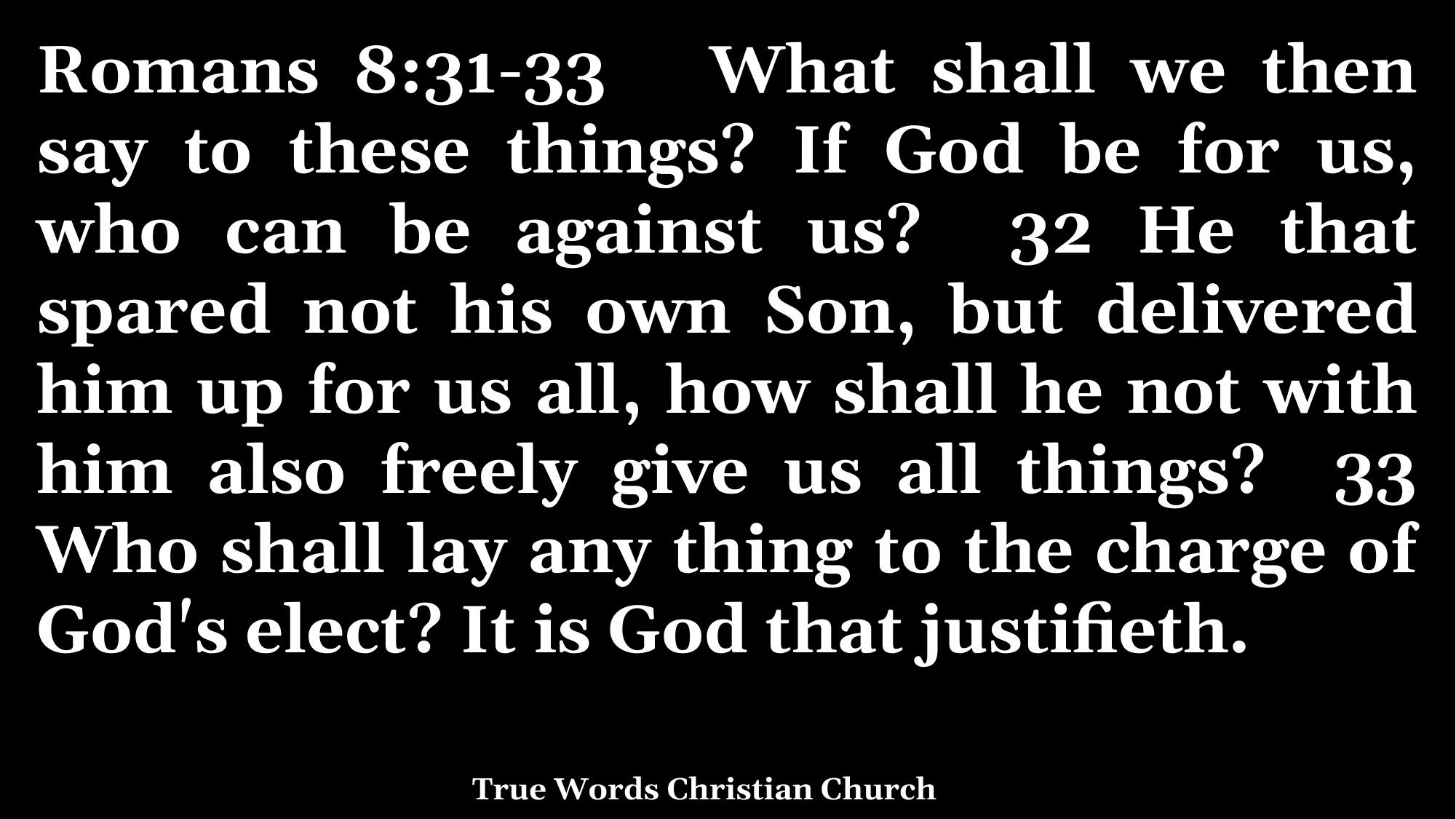

Romans 8:31-33   What shall we then say to these things? If God be for us, who can be against us?  32 He that spared not his own Son, but delivered him up for us all, how shall he not with him also freely give us all things?  33 Who shall lay any thing to the charge of God's elect? It is God that justifieth.
True Words Christian Church